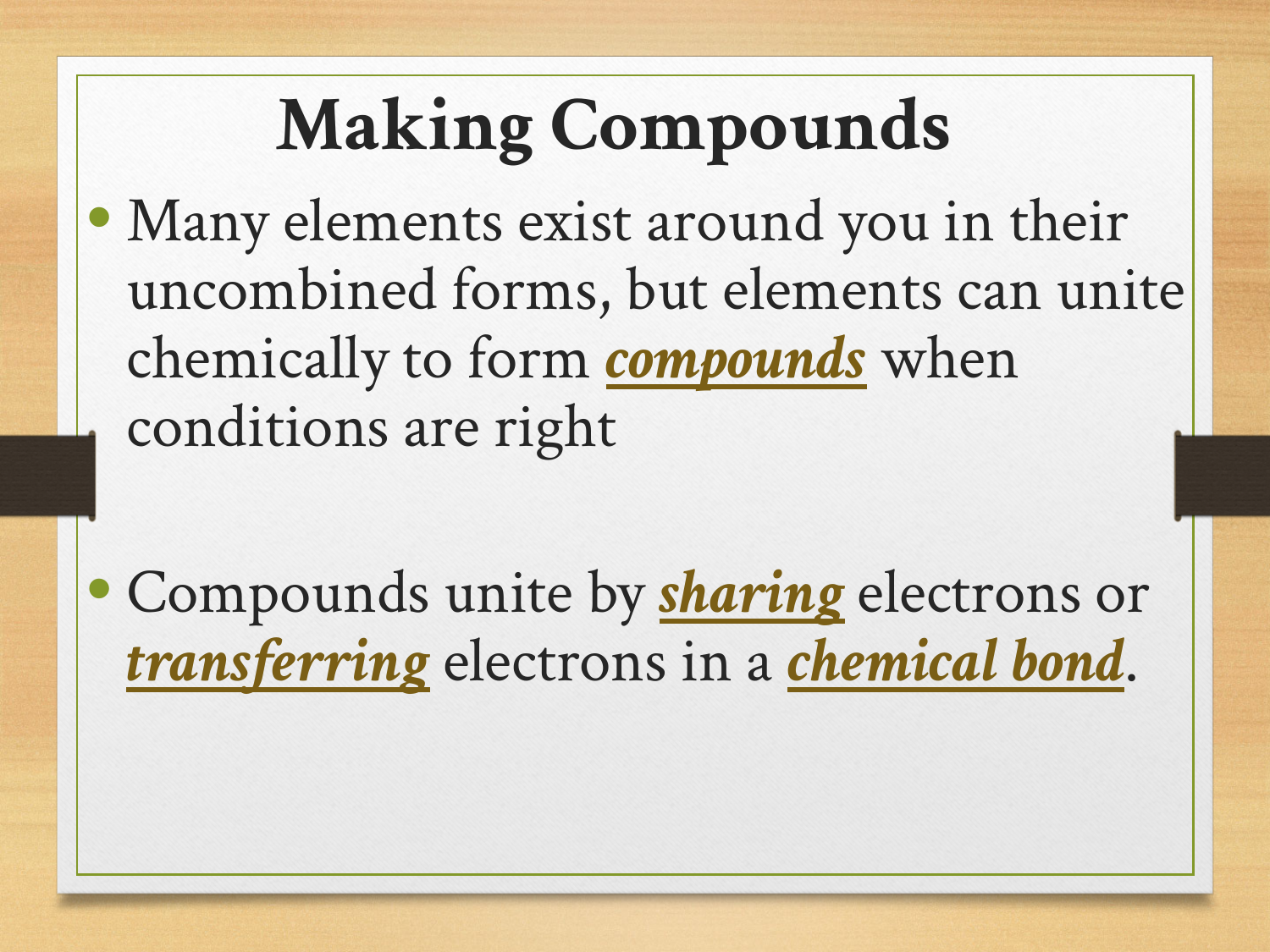

Making Compounds
Many elements exist around you in their uncombined forms, but elements can unite chemically to form compounds when conditions are right

Compounds unite by sharing electrons or transferring electrons in a chemical bond.